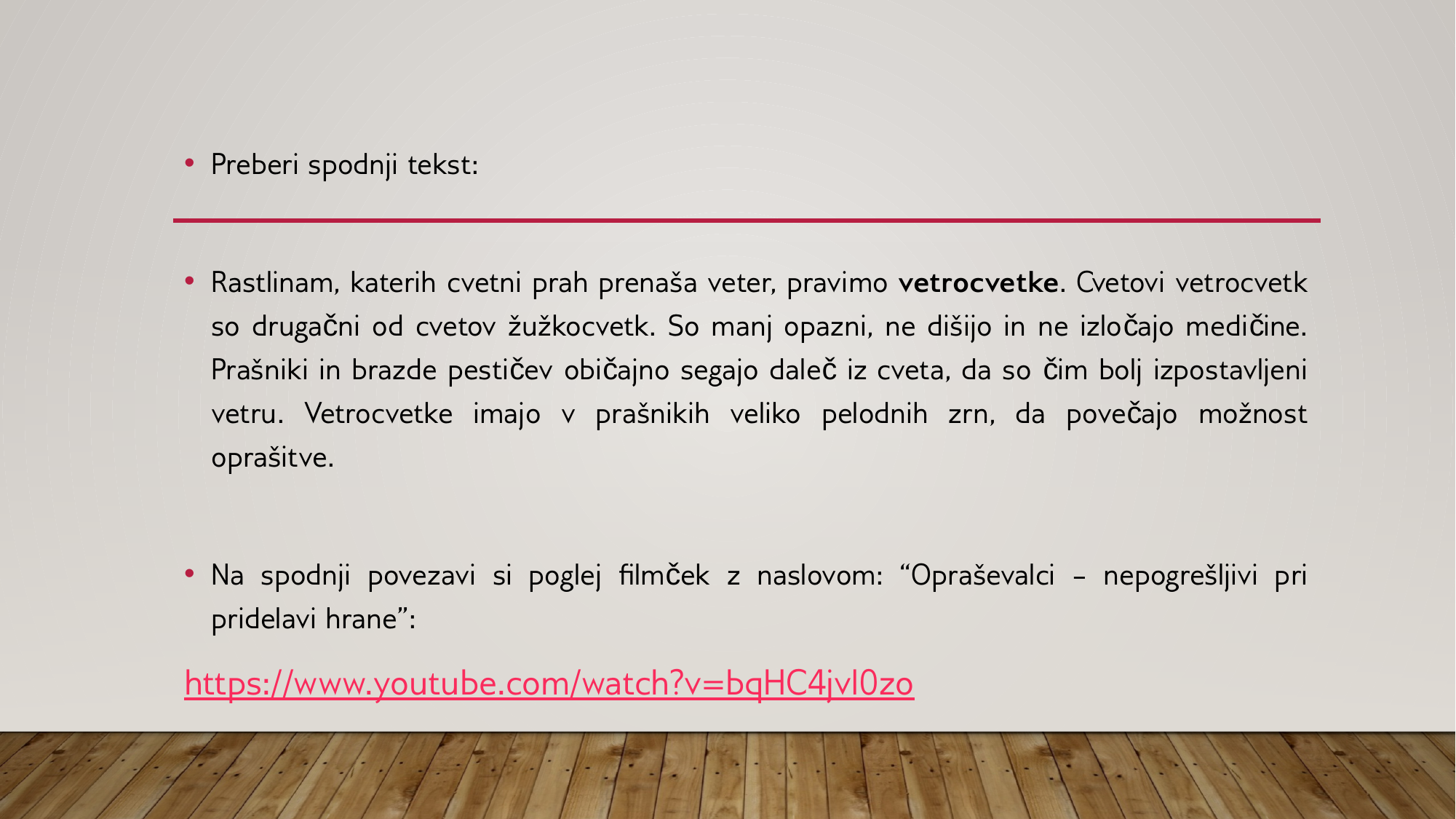

Preberi spodnji tekst:

Rastlinam, katerih cvetni prah prenaša veter, pravimo vetrocvetke. Cvetovi vetrocvetk so drugačni od cvetov žužkocvetk. So manj opazni, ne dišijo in ne izločajo medičine. Prašniki in brazde pestičev običajno segajo daleč iz cveta, da so čim bolj izpostavljeni vetru. Vetrocvetke imajo v prašnikih veliko pelodnih zrn, da povečajo možnost oprašitve.

Na spodnji povezavi si poglej filmček z naslovom: “Opraševalci – nepogrešljivi pri pridelavi hrane”:
https://www.youtube.com/watch?v=bqHC4jvl0zo